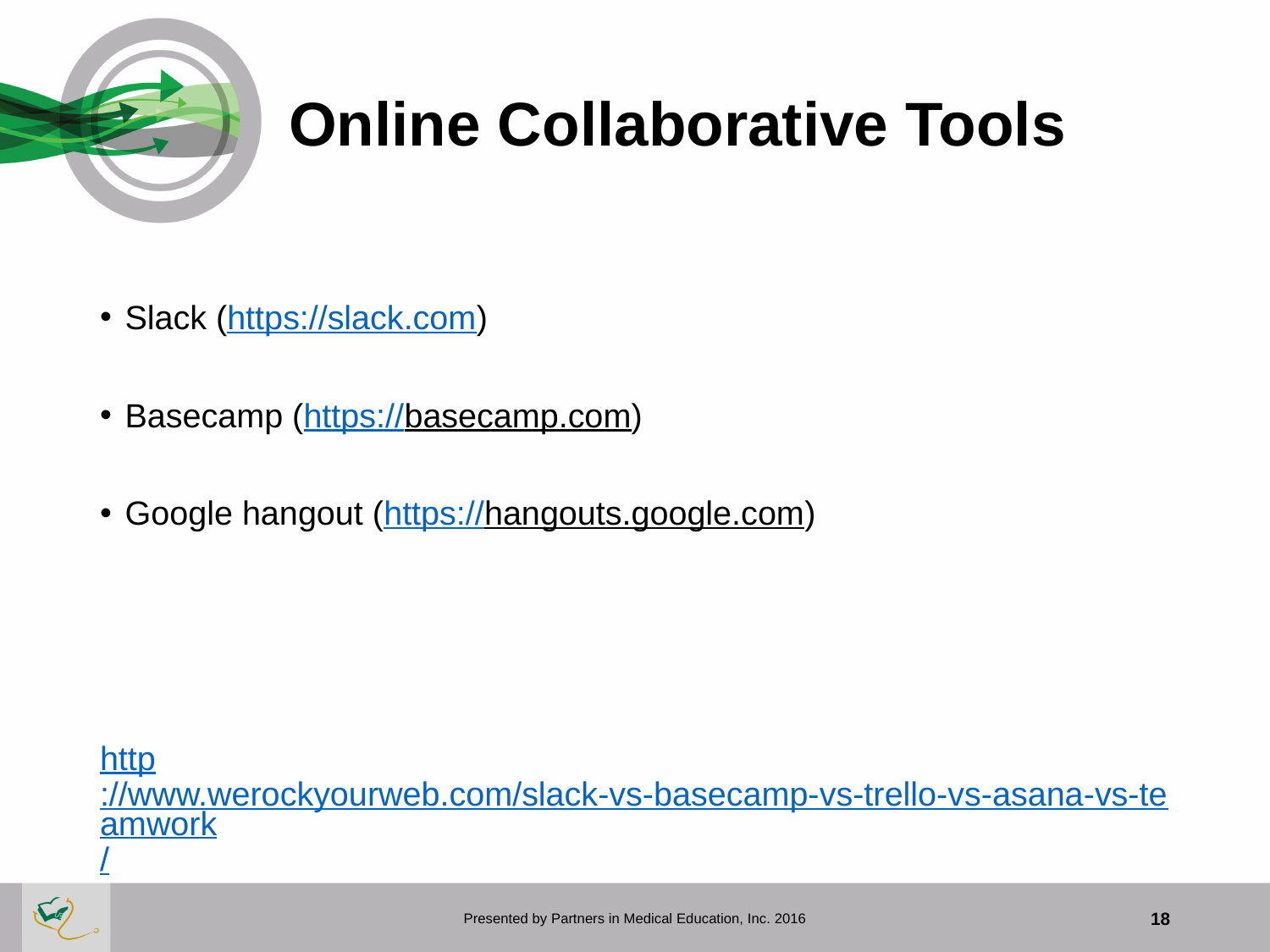

# Online Collaborative Tools

Slack (https://slack.com)

Basecamp (https://basecamp.com)

Google hangout (https://hangouts.google.com)

http://www.werockyourweb.com/slack-vs-basecamp-vs-trello-vs-asana-vs-teamwork/

Presented by Partners in Medical Education, Inc. 2016
18